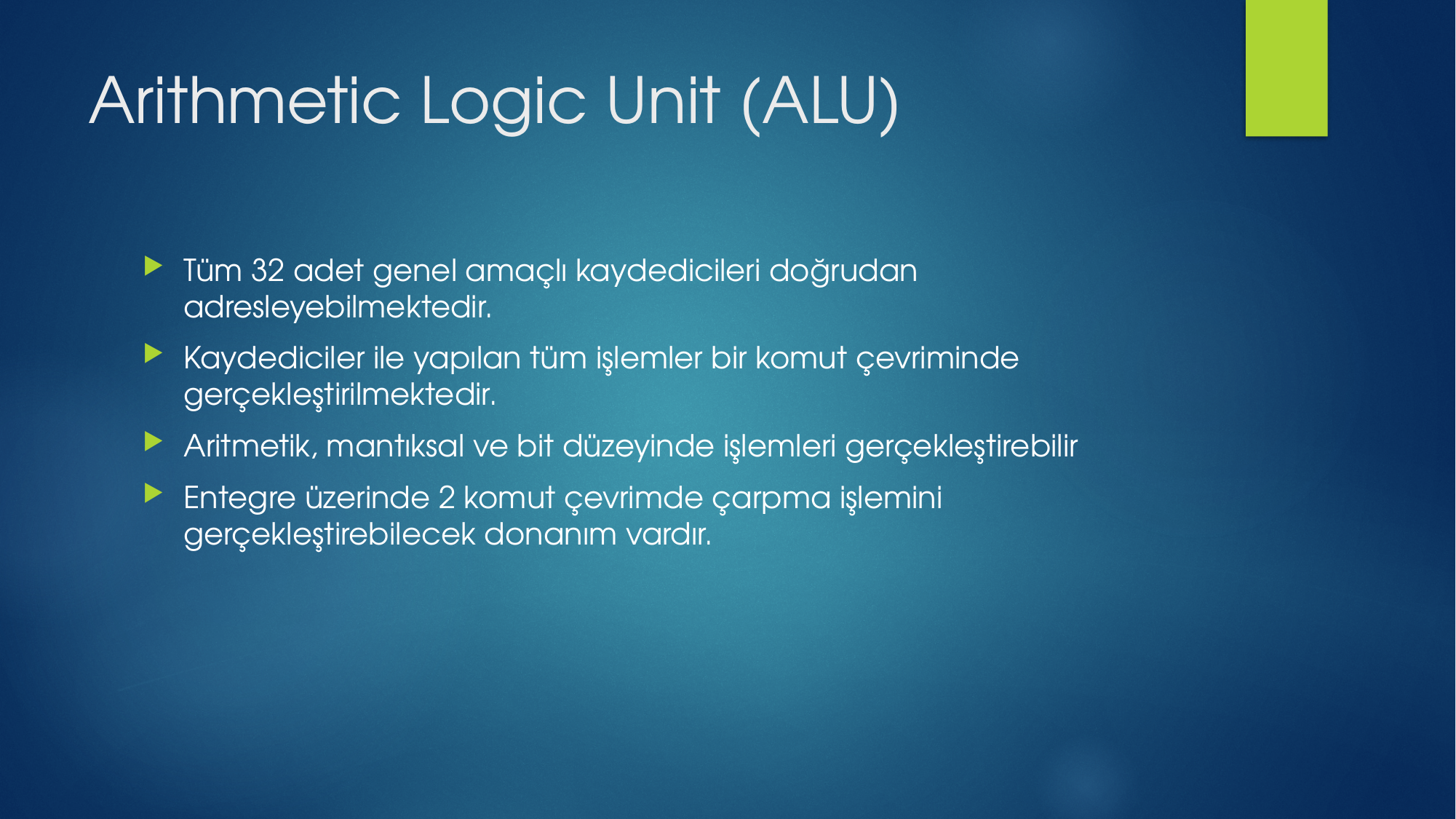

# Arithmetic Logic Unit (ALU)
Tüm 32 adet genel amaçlı kaydedicileri doğrudan adresleyebilmektedir.
Kaydediciler ile yapılan tüm işlemler bir komut çevriminde gerçekleştirilmektedir.
Aritmetik, mantıksal ve bit düzeyinde işlemleri gerçekleştirebilir
Entegre üzerinde 2 komut çevrimde çarpma işlemini gerçekleştirebilecek donanım vardır.